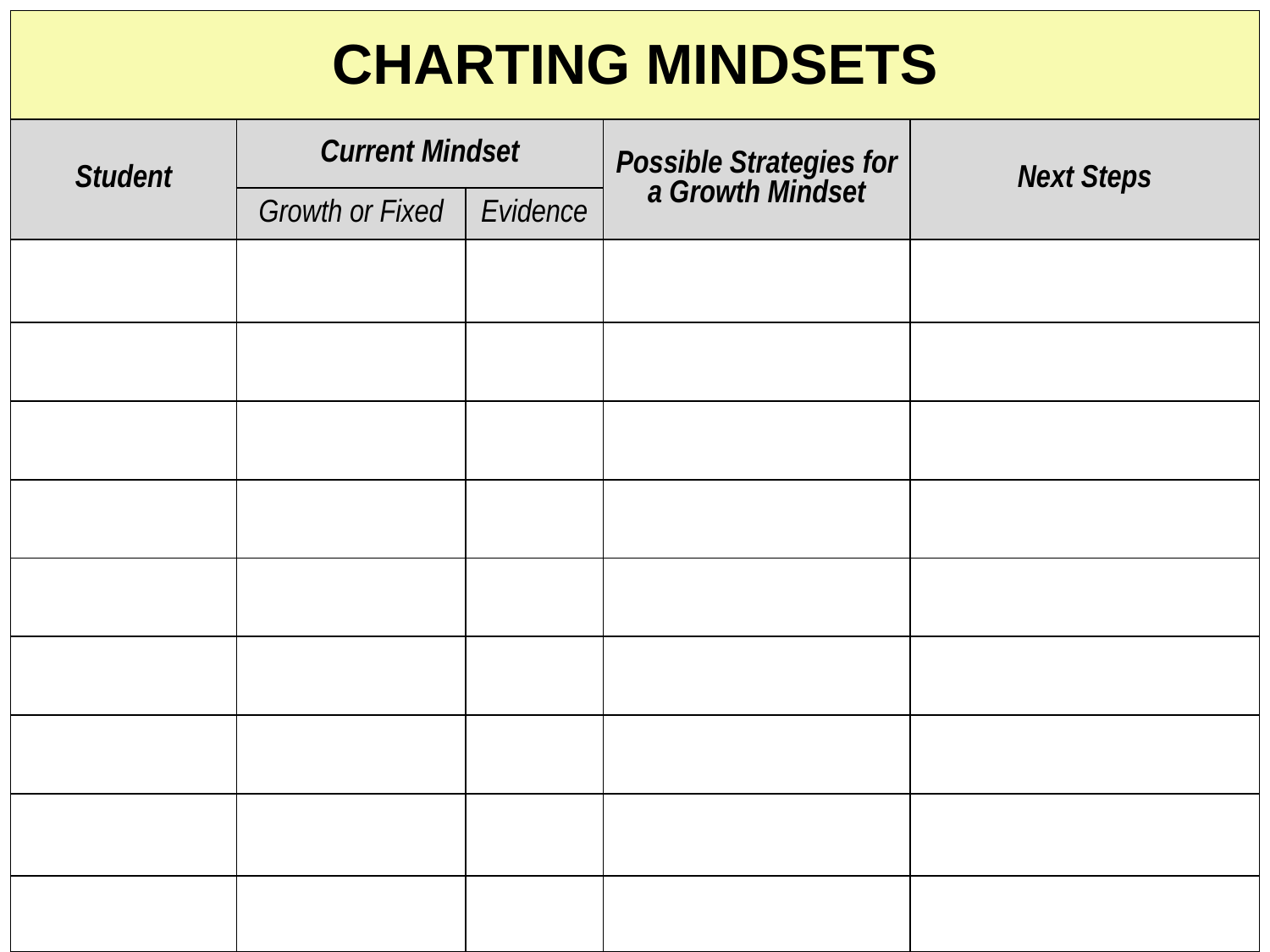

| CHARTING MINDSETS |  |  |  |  |
| --- | --- | --- | --- | --- |
| Student | Current Mindset |  | Possible Strategies for a Growth Mindset | Next Steps |
|  | Growth or Fixed | Evidence |  |  |
|  |  |  |  |  |
|  |  |  |  |  |
|  |  |  |  |  |
|  |  |  |  |  |
|  |  |  |  |  |
|  |  |  |  |  |
|  |  |  |  |  |
|  |  |  |  |  |
|  |  |  |  |  |